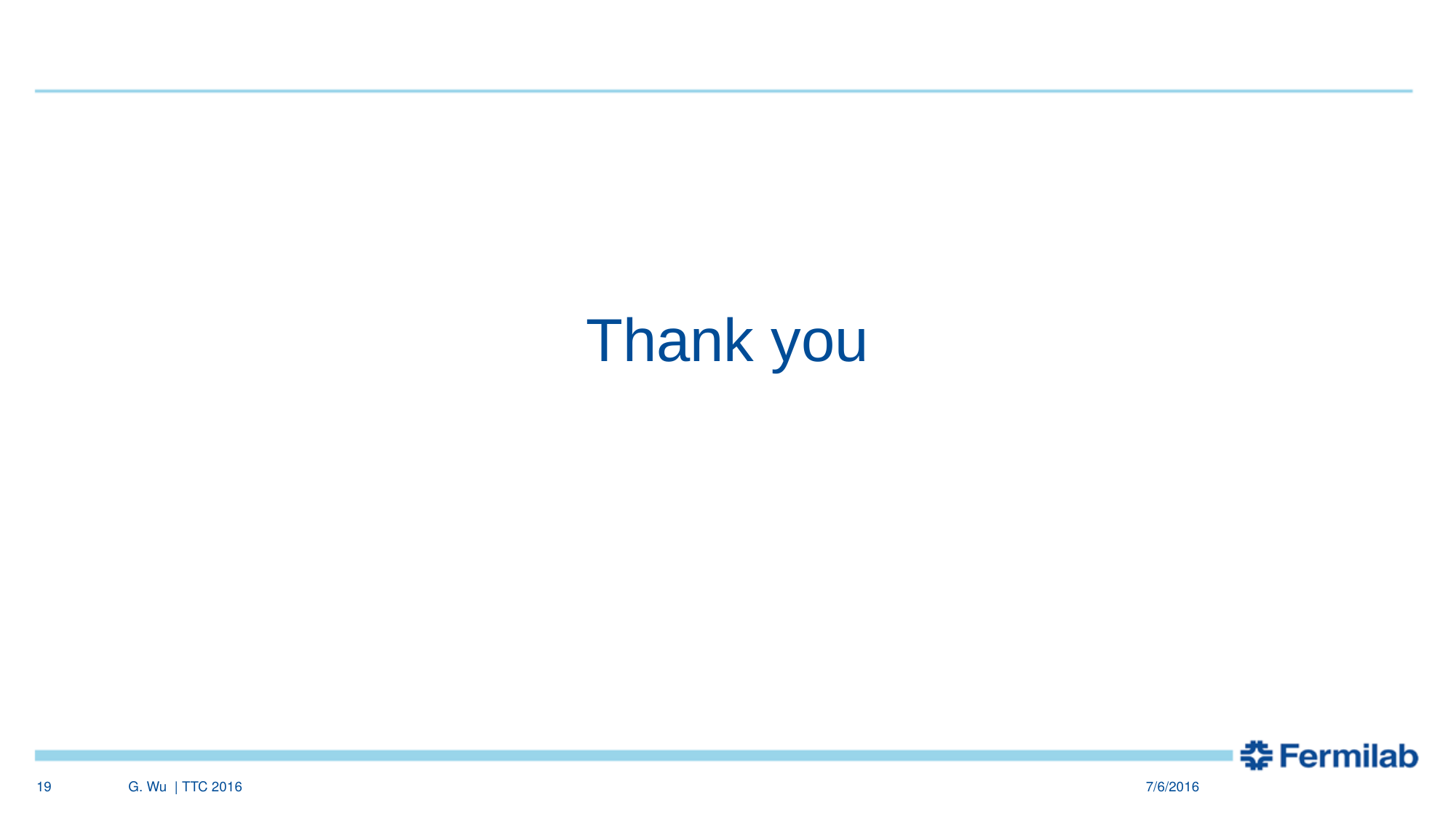

Thank you
19
G. Wu  | TTC 2016
7/6/2016